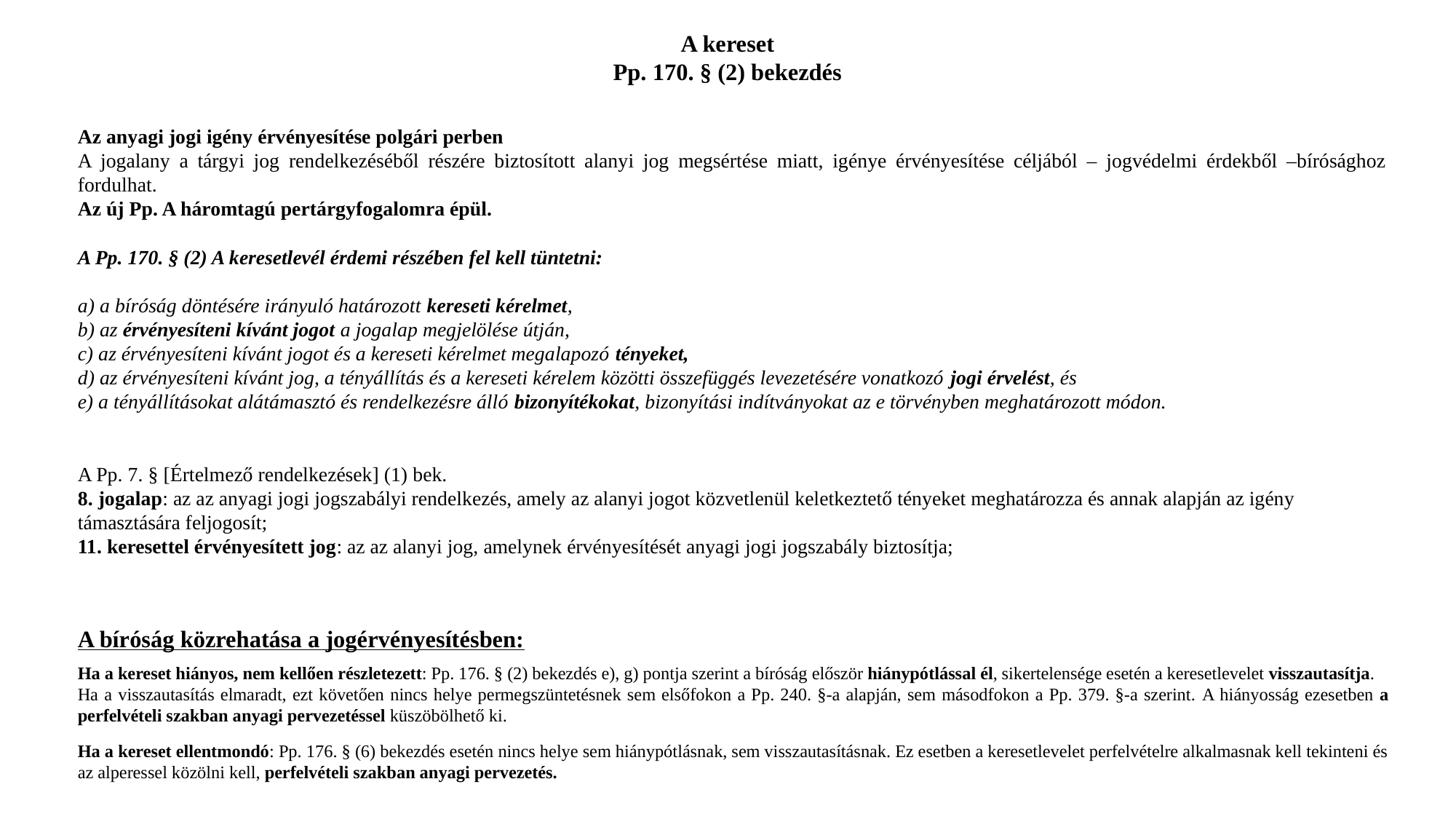

# A kereset Pp. 170. § (2) bekezdés
Az anyagi jogi igény érvényesítése polgári perben
A jogalany a tárgyi jog rendelkezéséből részére biztosított alanyi jog megsértése miatt, igénye érvényesítése céljából – jogvédelmi érdekből –bírósághoz fordulhat.
Az új Pp. A háromtagú pertárgyfogalomra épül.

A Pp. 170. § (2) A keresetlevél érdemi részében fel kell tüntetni:

a) a bíróság döntésére irányuló határozott kereseti kérelmet,
b) az érvényesíteni kívánt jogot a jogalap megjelölése útján,
c) az érvényesíteni kívánt jogot és a kereseti kérelmet megalapozó tényeket,
d) az érvényesíteni kívánt jog, a tényállítás és a kereseti kérelem közötti összefüggés levezetésére vonatkozó jogi érvelést, és
e) a tényállításokat alátámasztó és rendelkezésre álló bizonyítékokat, bizonyítási indítványokat az e törvényben meghatározott módon.

A Pp. 7. § [Értelmező rendelkezések] (1) bek.
8. jogalap: az az anyagi jogi jogszabályi rendelkezés, amely az alanyi jogot közvetlenül keletkeztető tényeket meghatározza és annak alapján az igény támasztására feljogosít;
11. keresettel érvényesített jog: az az alanyi jog, amelynek érvényesítését anyagi jogi jogszabály biztosítja;

A bíróság közrehatása a jogérvényesítésben:
Ha a kereset hiányos, nem kellően részletezett: Pp. 176. § (2) bekezdés e), g) pontja szerint a bíróság először hiánypótlással él, sikertelensége esetén a keresetlevelet visszautasítja.
Ha a visszautasítás elmaradt, ezt követően nincs helye permegszüntetésnek sem elsőfokon a Pp. 240. §-a alapján, sem másodfokon a Pp. 379. §-a szerint. A hiányosság ezesetben a perfelvételi szakban anyagi pervezetéssel küszöbölhető ki.
Ha a kereset ellentmondó: Pp. 176. § (6) bekezdés esetén nincs helye sem hiánypótlásnak, sem visszautasításnak. Ez esetben a keresetlevelet perfelvételre alkalmasnak kell tekinteni és az alperessel közölni kell, perfelvételi szakban anyagi pervezetés.